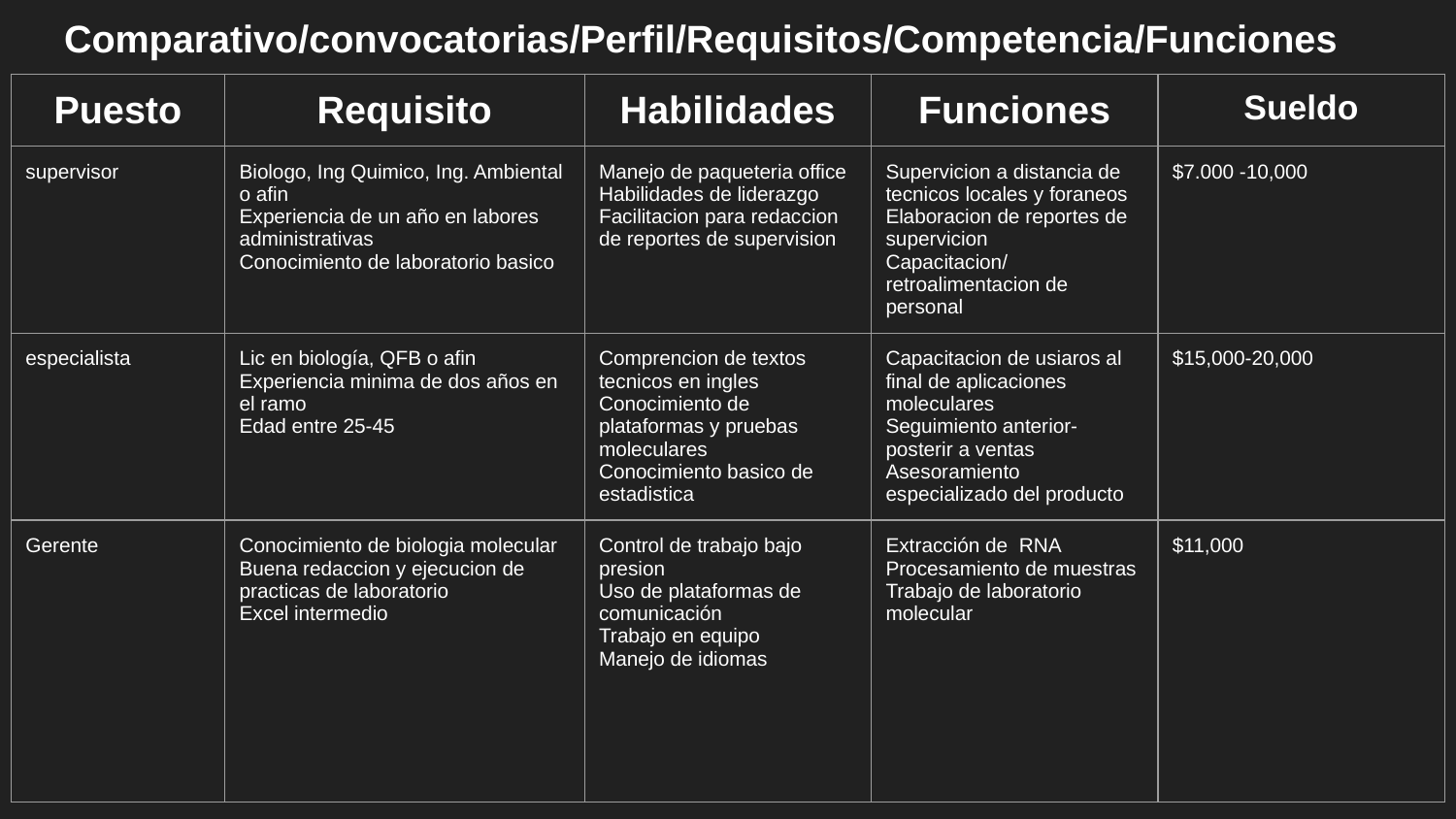

# Comparativo/convocatorias/Perfil/Requisitos/Competencia/Funciones
| Puesto | Requisito | Habilidades | Funciones | Sueldo |
| --- | --- | --- | --- | --- |
| supervisor | Biologo, Ing Quimico, Ing. Ambiental o afin Experiencia de un año en labores administrativas Conocimiento de laboratorio basico | Manejo de paqueteria office Habilidades de liderazgo Facilitacion para redaccion de reportes de supervision | Supervicion a distancia de tecnicos locales y foraneos Elaboracion de reportes de supervicion Capacitacion/retroalimentacion de personal | $7.000 -10,000 |
| especialista | Lic en biología, QFB o afin Experiencia minima de dos años en el ramo Edad entre 25-45 | Comprencion de textos tecnicos en ingles Conocimiento de plataformas y pruebas moleculares Conocimiento basico de estadistica | Capacitacion de usiaros al final de aplicaciones moleculares Seguimiento anterior-posterir a ventas Asesoramiento especializado del producto | $15,000-20,000 |
| Gerente | Conocimiento de biologia molecular Buena redaccion y ejecucion de practicas de laboratorio Excel intermedio | Control de trabajo bajo presion Uso de plataformas de comunicación Trabajo en equipo Manejo de idiomas | Extracción de RNA Procesamiento de muestras Trabajo de laboratorio molecular | $11,000 |